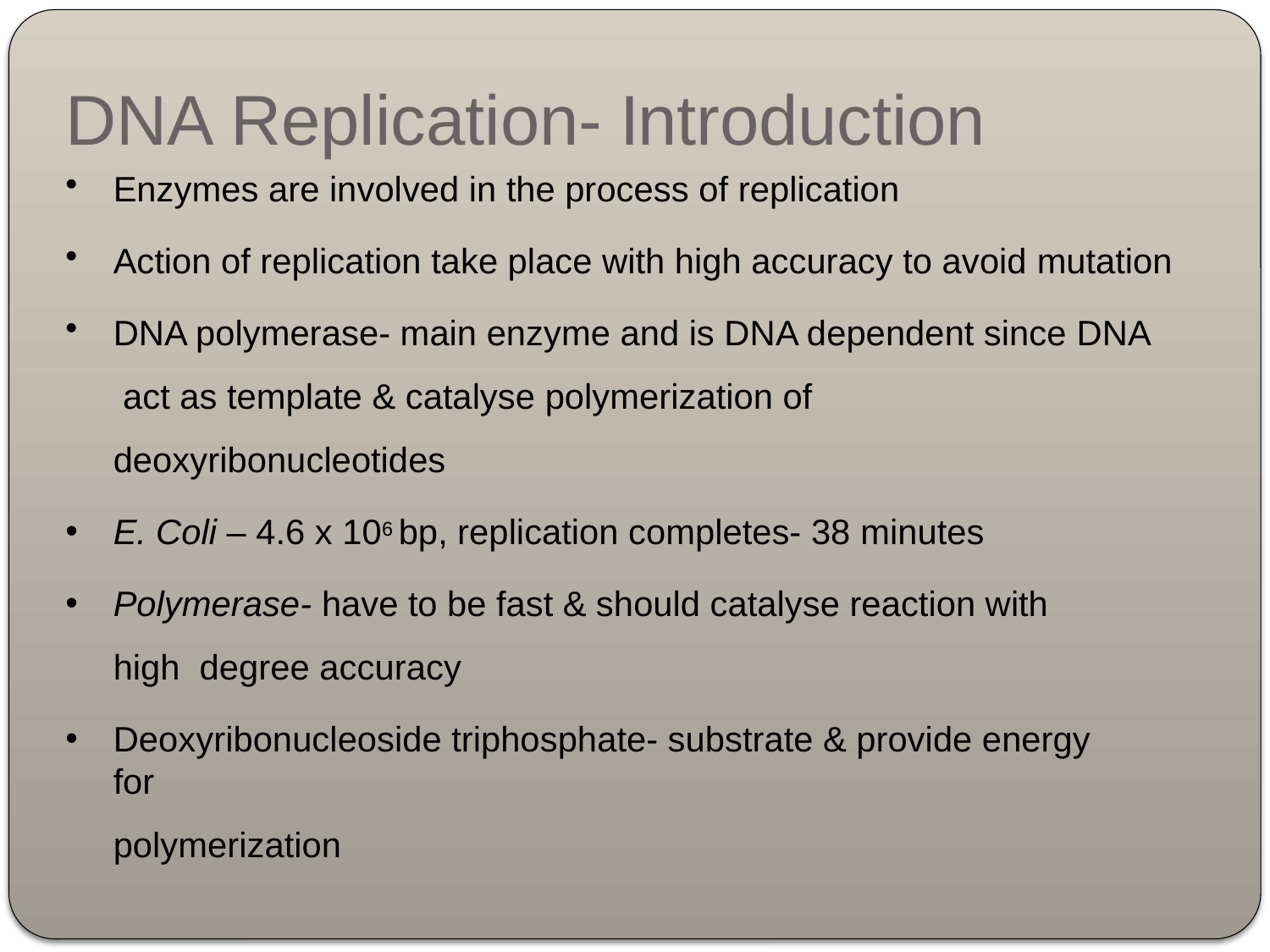

# DNA Replication- Introduction
Enzymes are involved in the process of replication
Action of replication take place with high accuracy to avoid mutation
DNA polymerase- main enzyme and is DNA dependent since DNA  act as template & catalyse polymerization of deoxyribonucleotides
E. Coli – 4.6 x 106 bp, replication completes- 38 minutes
Polymerase- have to be fast & should catalyse reaction with high  degree accuracy
Deoxyribonucleoside triphosphate- substrate & provide energy for
polymerization